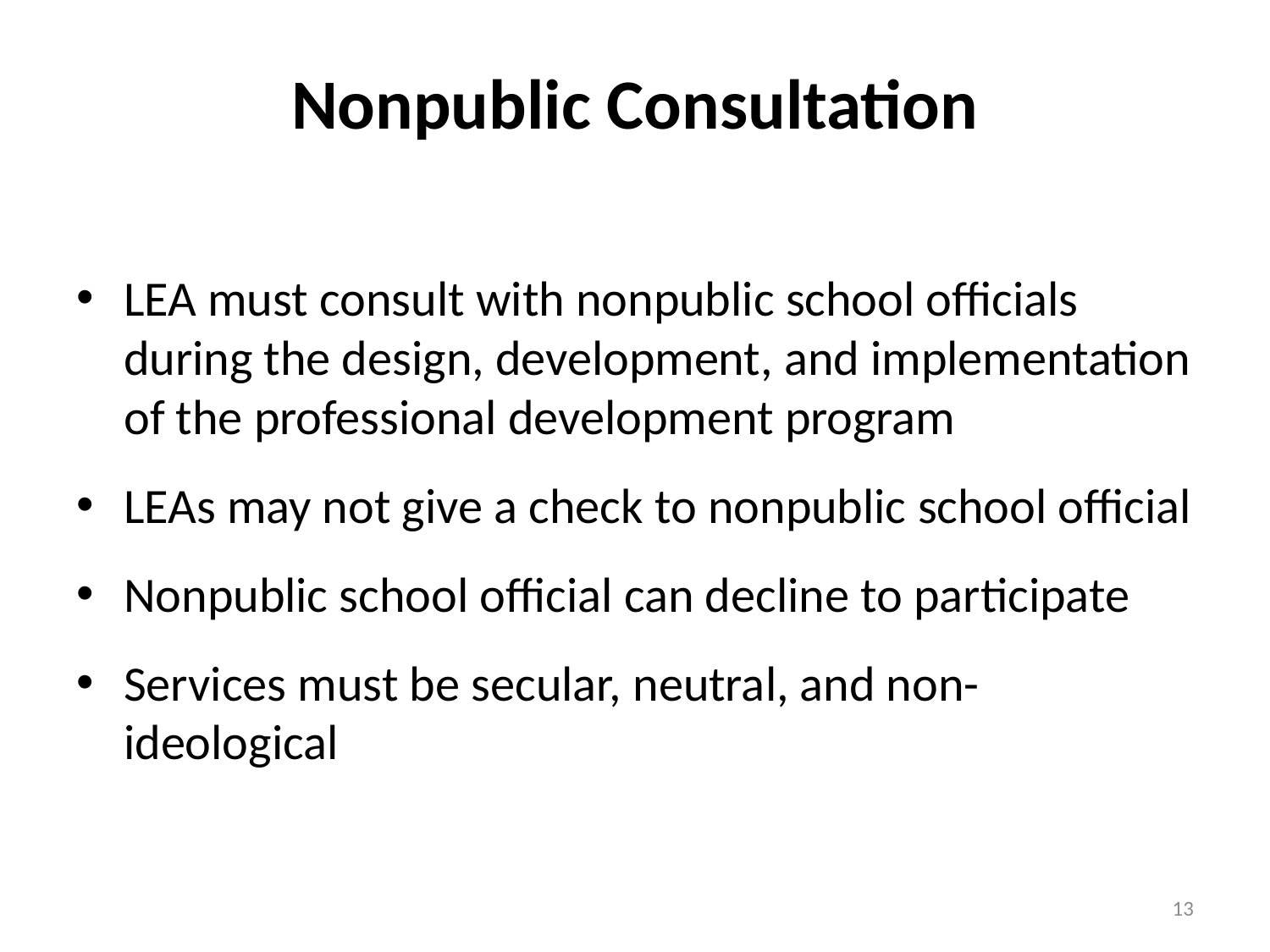

# Nonpublic Consultation
LEA must consult with nonpublic school officials during the design, development, and implementation of the professional development program

LEAs may not give a check to nonpublic school official

Nonpublic school official can decline to participate

Services must be secular, neutral, and non-ideological
13